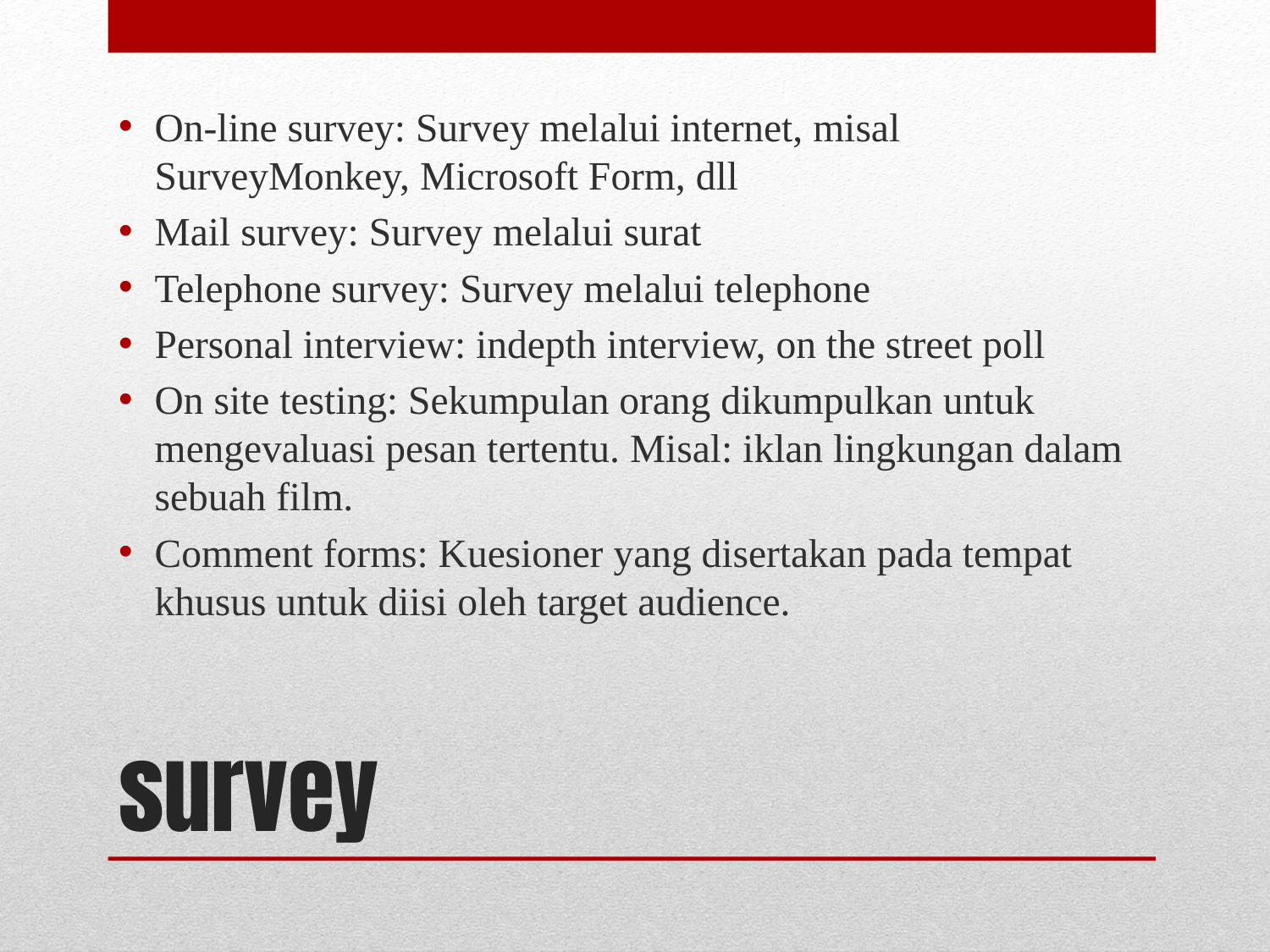

On-line survey: Survey melalui internet, misal SurveyMonkey, Microsoft Form, dll
Mail survey: Survey melalui surat
Telephone survey: Survey melalui telephone
Personal interview: indepth interview, on the street poll
On site testing: Sekumpulan orang dikumpulkan untuk mengevaluasi pesan tertentu. Misal: iklan lingkungan dalam sebuah film.
Comment forms: Kuesioner yang disertakan pada tempat khusus untuk diisi oleh target audience.

# survey